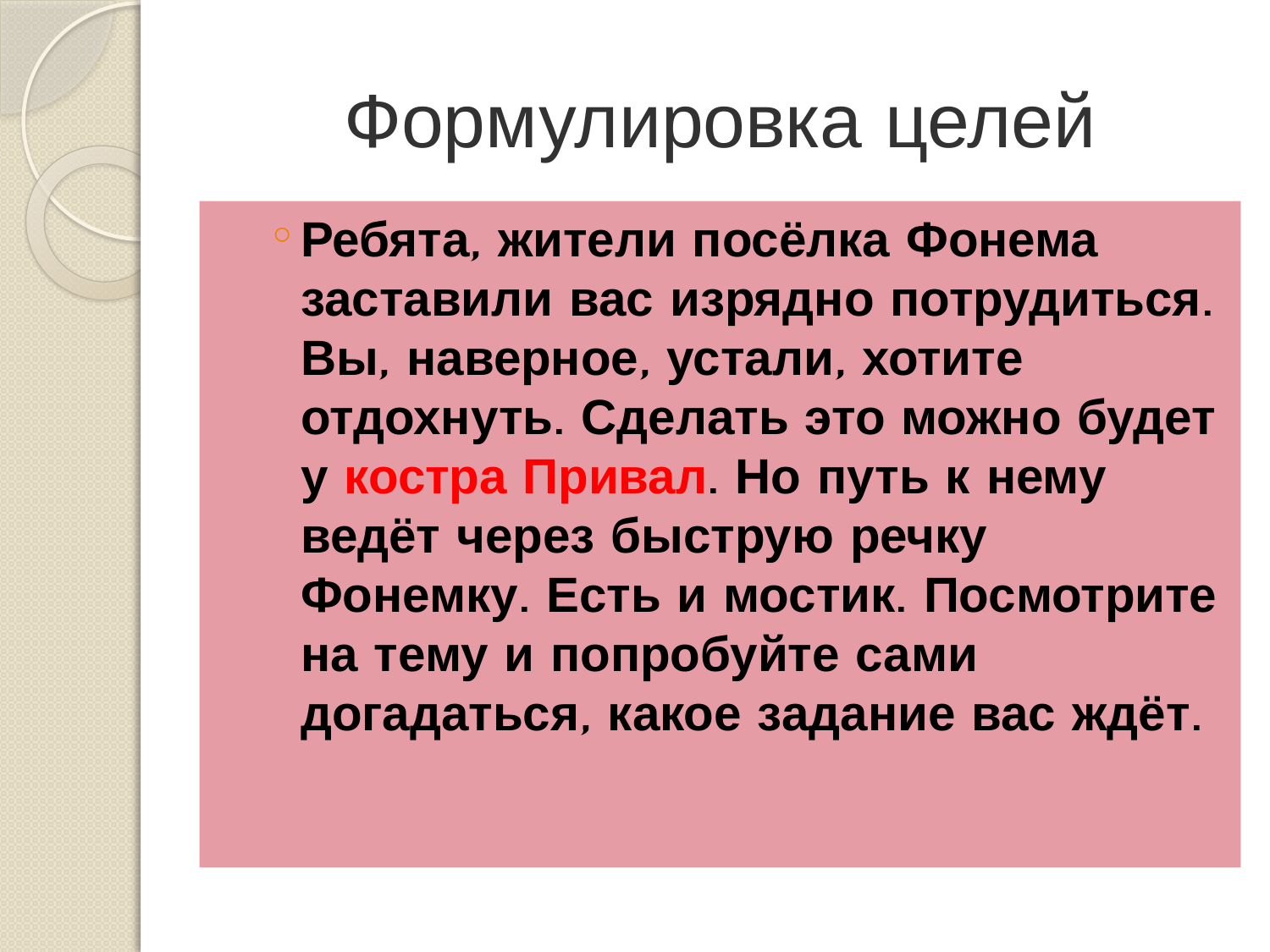

# Формулировка целей
Ребята, жители посёлка Фонема заставили вас изрядно потрудиться. Вы, наверное, устали, хотите отдохнуть. Сделать это можно будет у костра Привал. Но путь к нему ведёт через быструю речку Фонемку. Есть и мостик. Посмотрите на тему и попробуйте сами догадаться, какое задание вас ждёт.